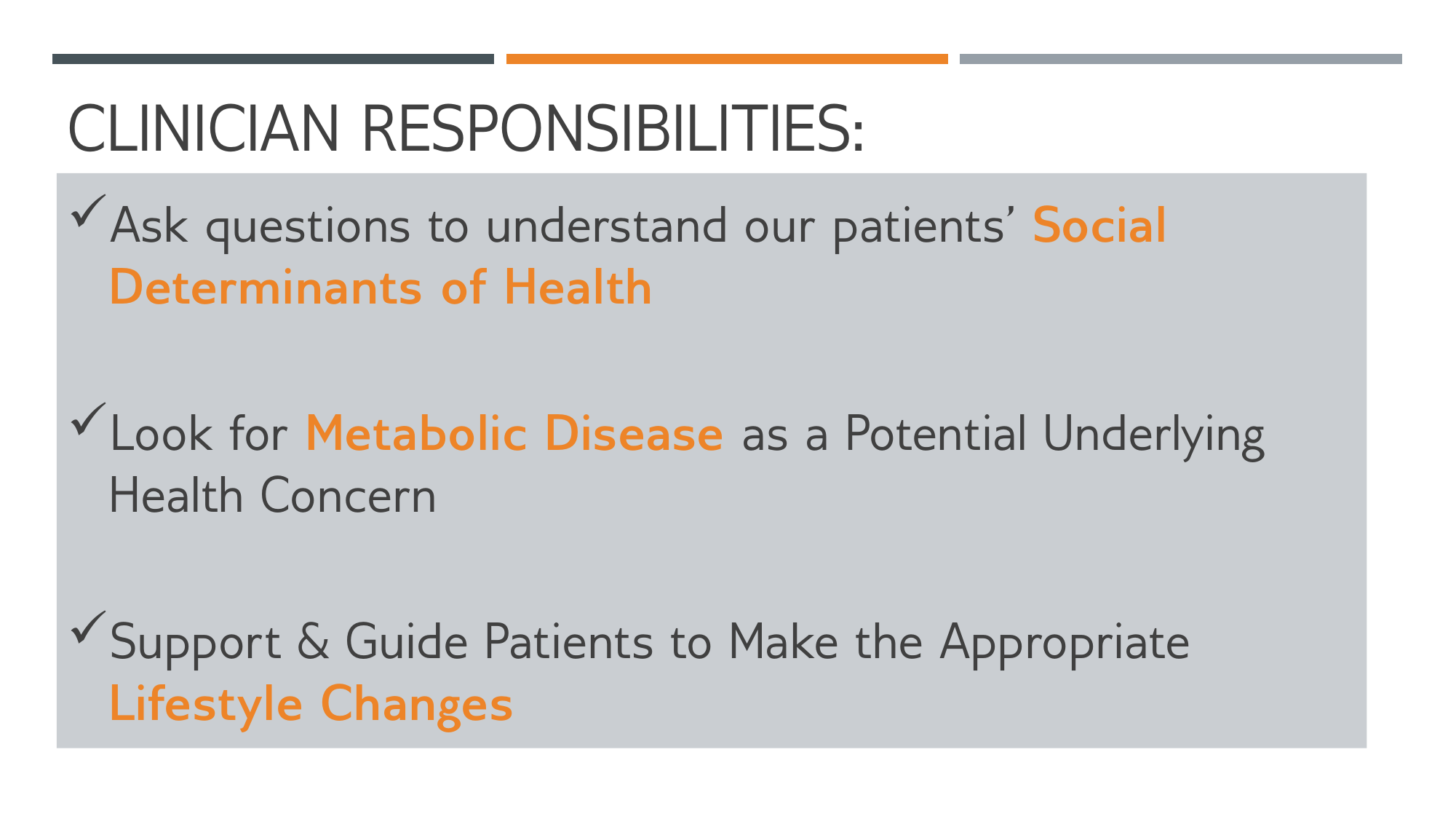

# Clinician Responsibilities:
Ask questions to understand our patients’ Social Determinants of Health

Look for Metabolic Disease as a Potential Underlying Health Concern

Support & Guide Patients to Make the Appropriate Lifestyle Changes